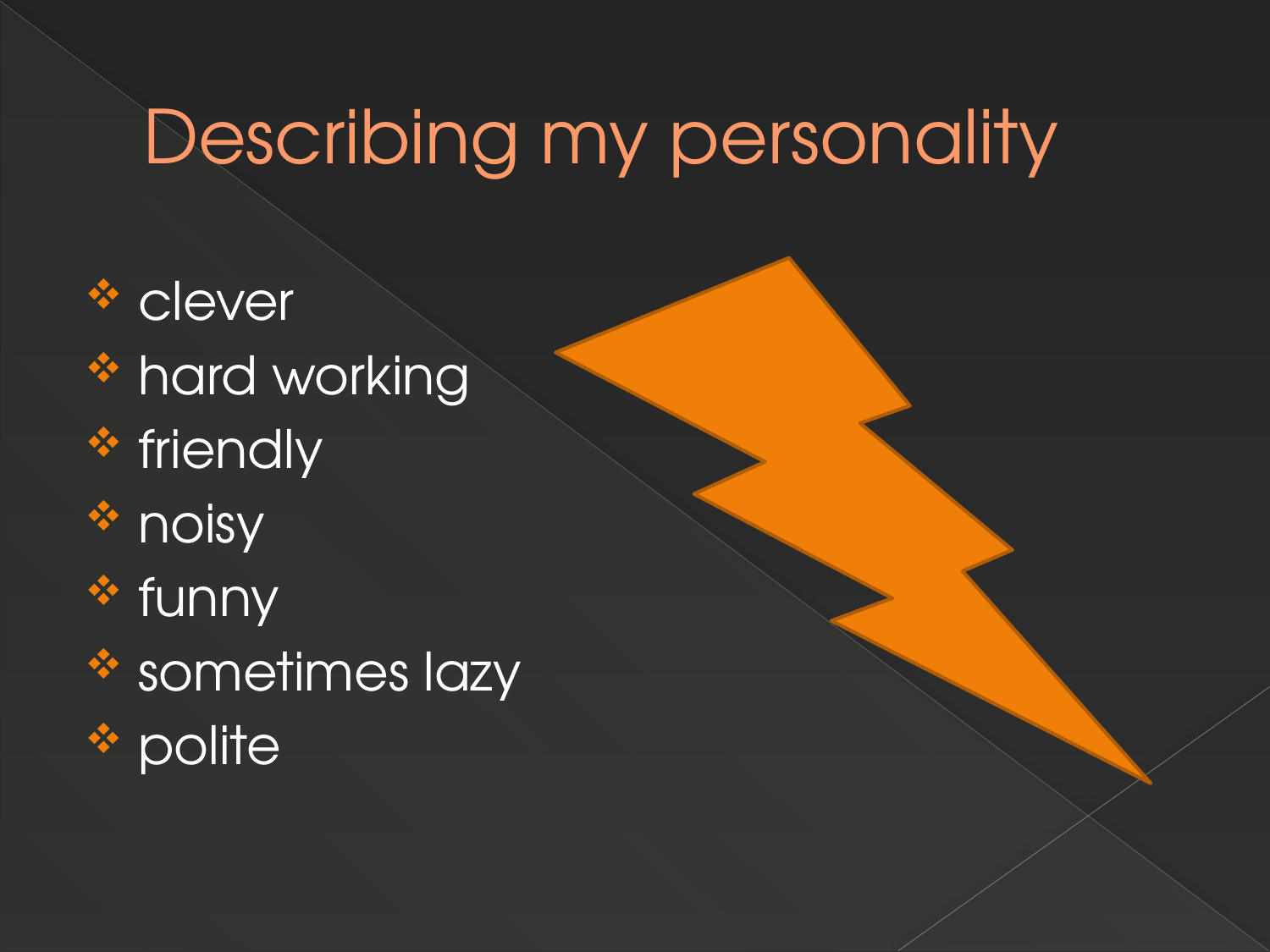

# Describing my personality

clever
hard working
friendly
noisy
funny
sometimes lazy
polite